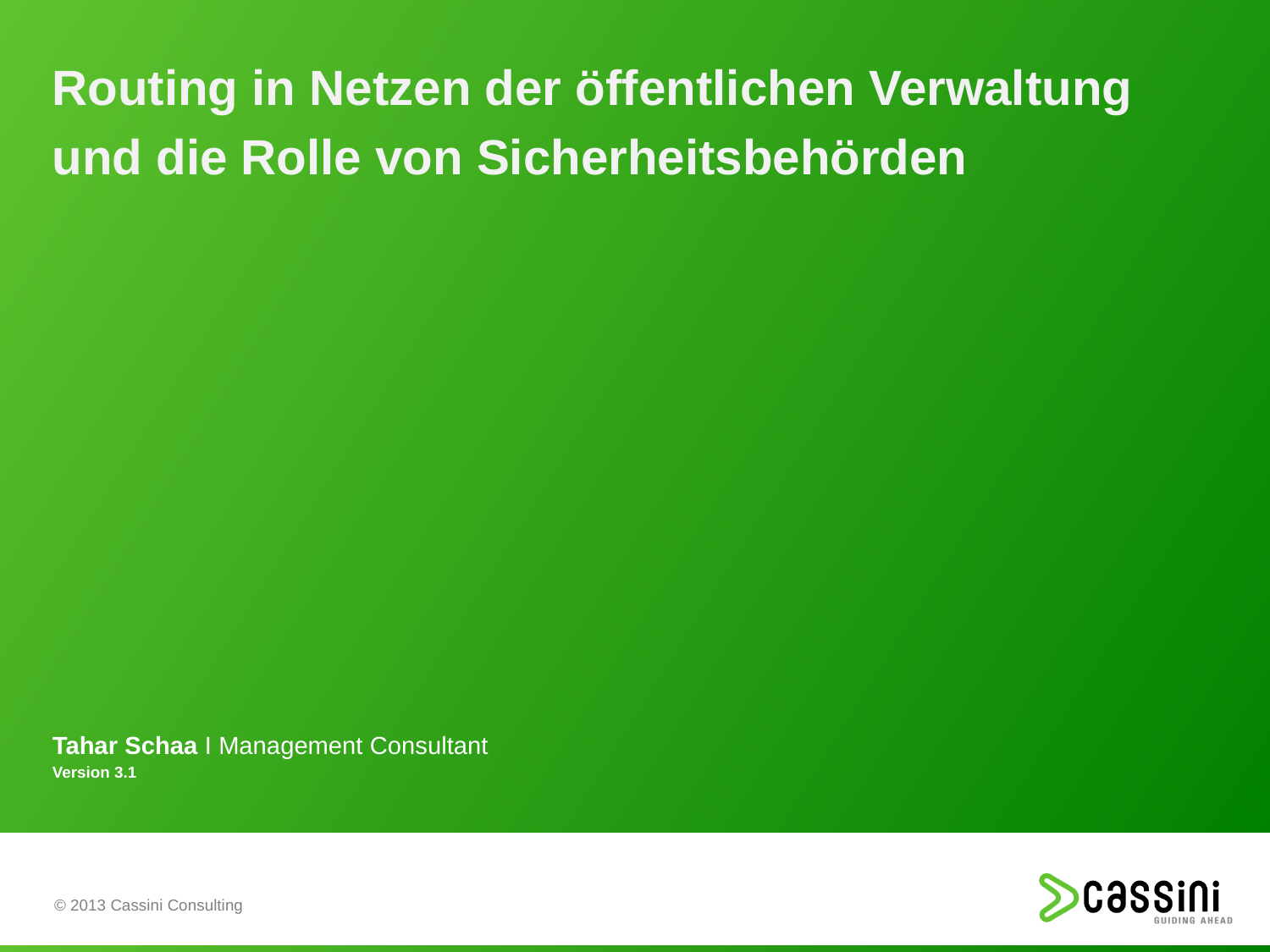

Routing in Netzen der öffentlichen Verwaltung
und die Rolle von Sicherheitsbehörden
Tahar Schaa I Management Consultant
Version 3.1